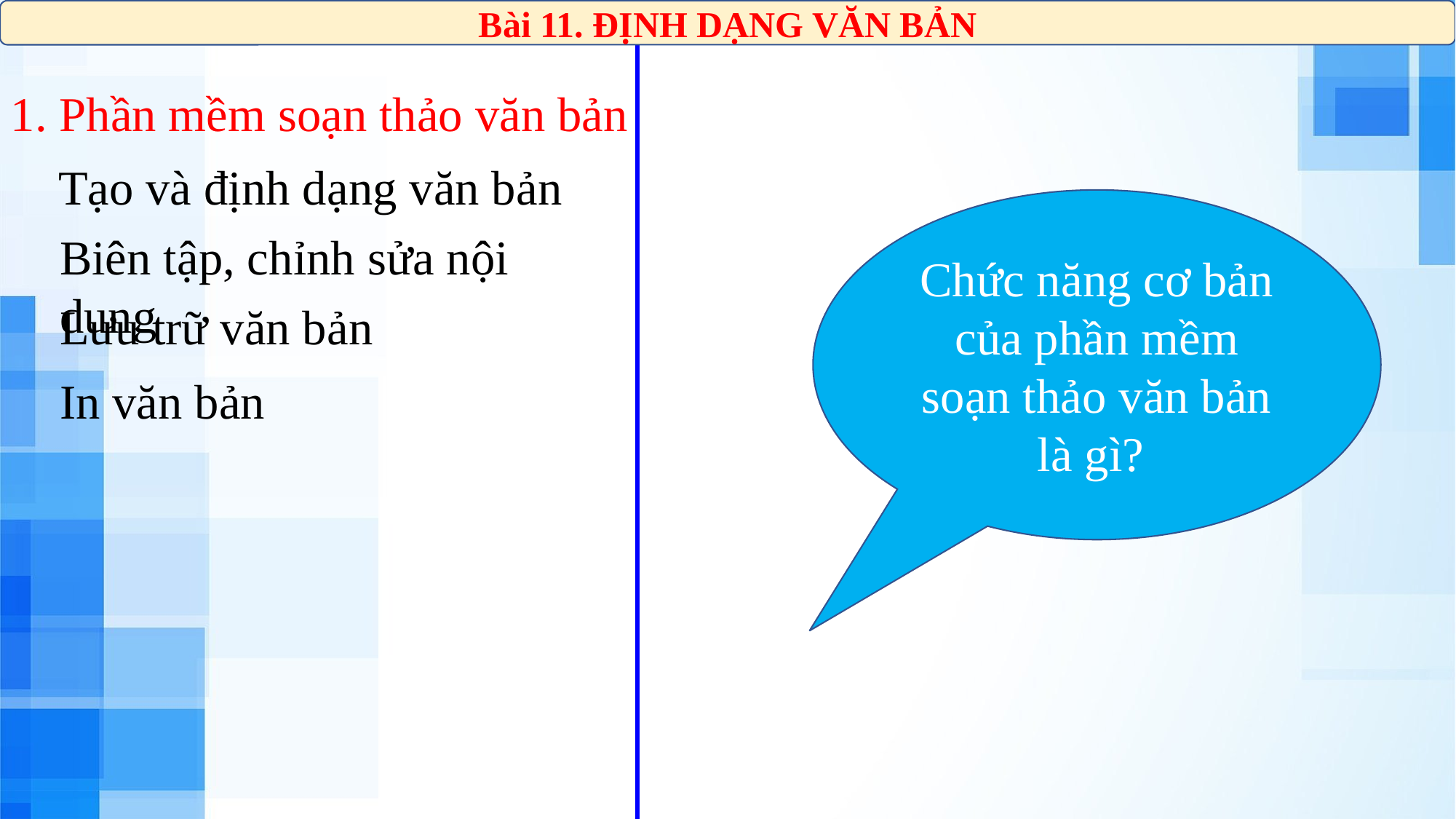

Bài 11. ĐỊNH DẠNG VĂN BẢN
1. Phần mềm soạn thảo văn bản
Tạo và định dạng văn bản
Chức năng cơ bản của phần mềm soạn thảo văn bản là gì?
Biên tập, chỉnh sửa nội dung
Lưu trữ văn bản
In văn bản